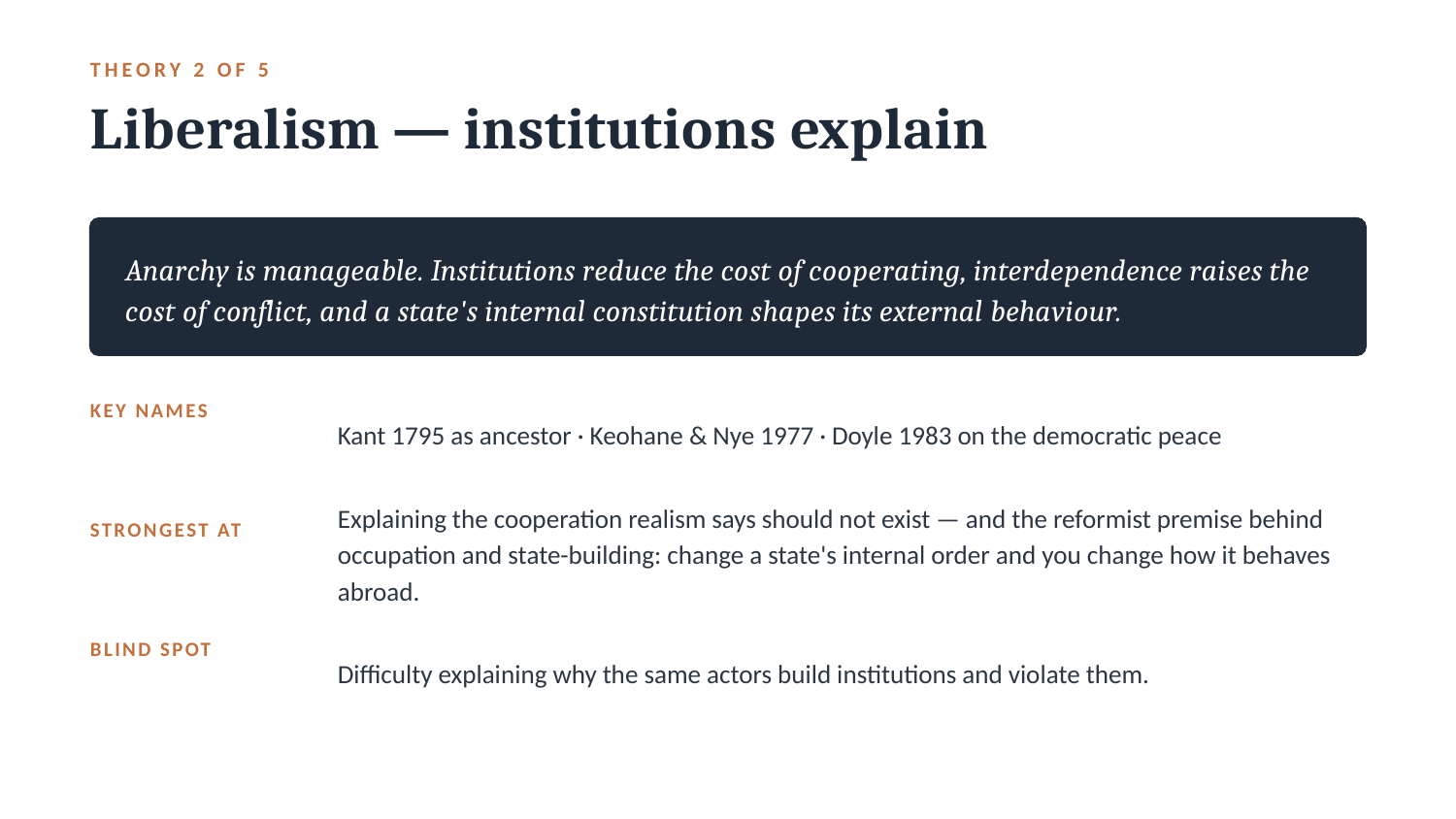

THEORY 2 OF 5
Liberalism — institutions explain

Anarchy is manageable. Institutions reduce the cost of cooperating, interdependence raises the cost of conflict, and a state's internal constitution shapes its external behaviour.
Kant 1795 as ancestor · Keohane & Nye 1977 · Doyle 1983 on the democratic peace
KEY NAMES
Explaining the cooperation realism says should not exist — and the reformist premise behind occupation and state-building: change a state's internal order and you change how it behaves abroad.
STRONGEST AT
Difficulty explaining why the same actors build institutions and violate them.
BLIND SPOT